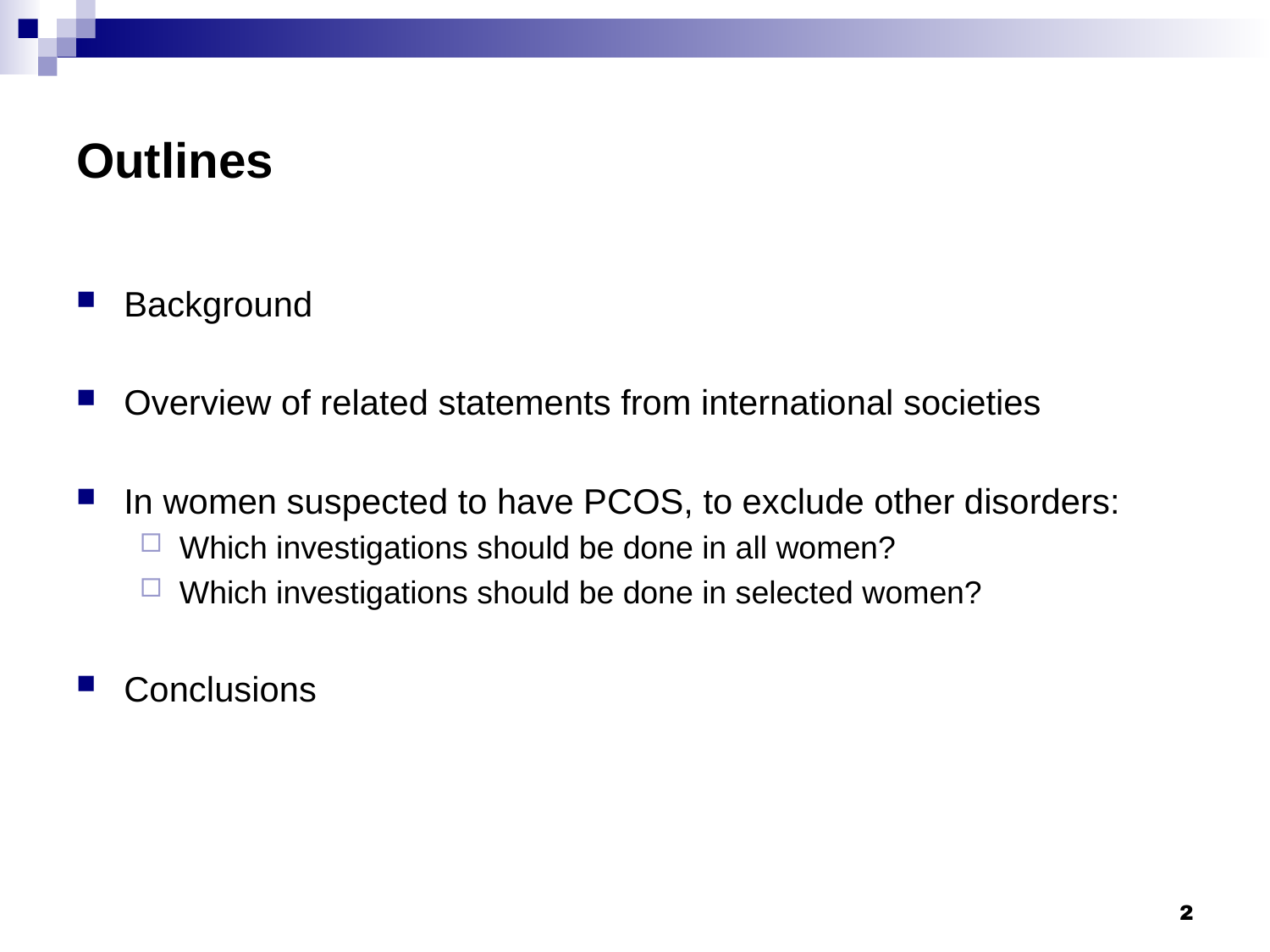

# Outlines
Background

Overview of related statements from international societies

In women suspected to have PCOS, to exclude other disorders:
Which investigations should be done in all women?
Which investigations should be done in selected women?

Conclusions

2